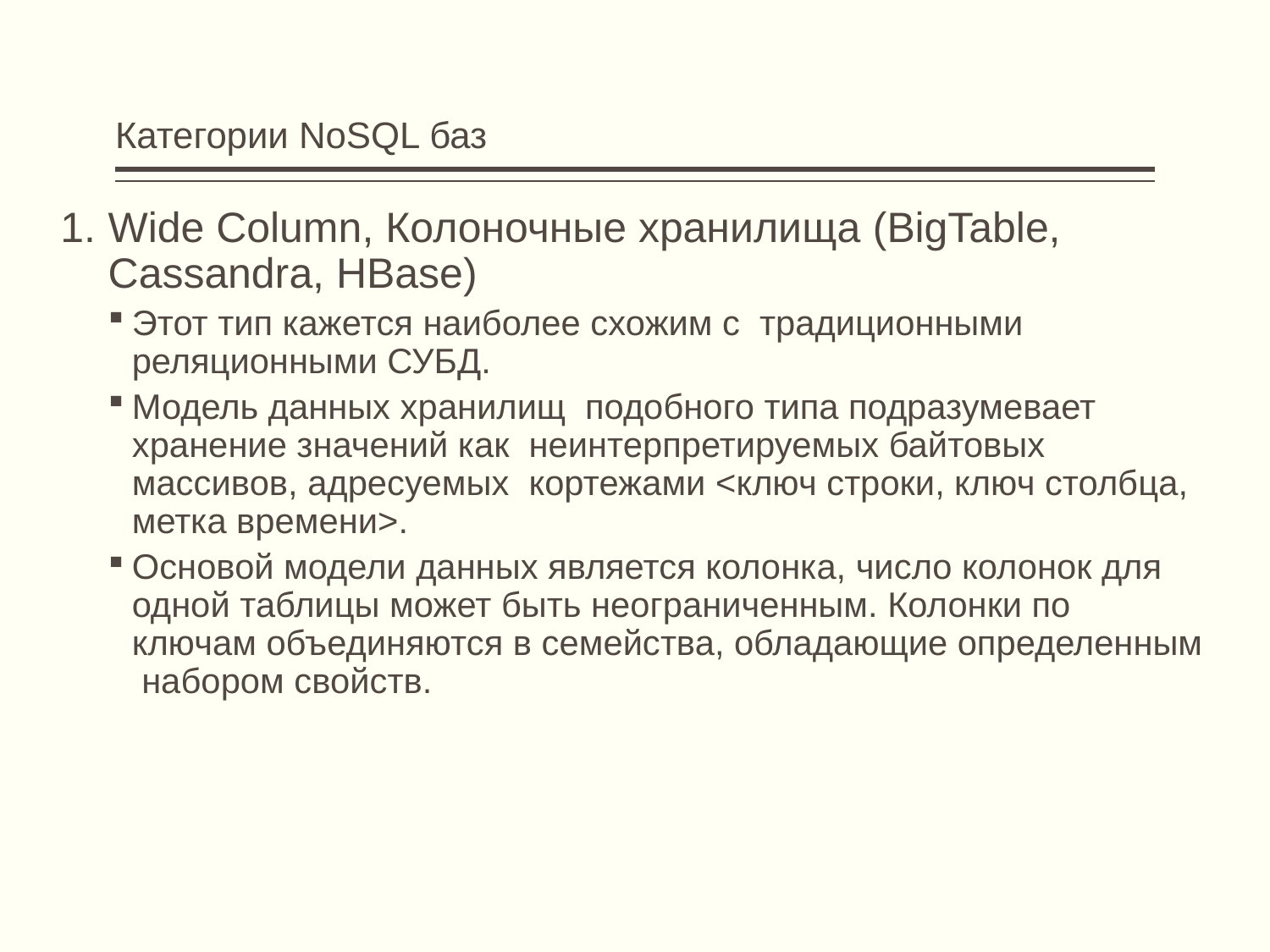

# Категории NoSQL баз
Wide Column, Колоночные хранилища (BigTable, Cassandra, HBase)
Этот тип кажется наиболее схожим с  традиционными реляционными СУБД.
Модель данных хранилищ  подобного типа подразумевает хранение значений как  неинтерпретируемых байтовых массивов, адресуемых  кортежами <ключ строки, ключ столбца, метка времени>.
Основой модели данных является колонка, число колонок для  одной таблицы может быть неограниченным. Колонки по  ключам объединяются в семейства, обладающие определенным  набором свойств.